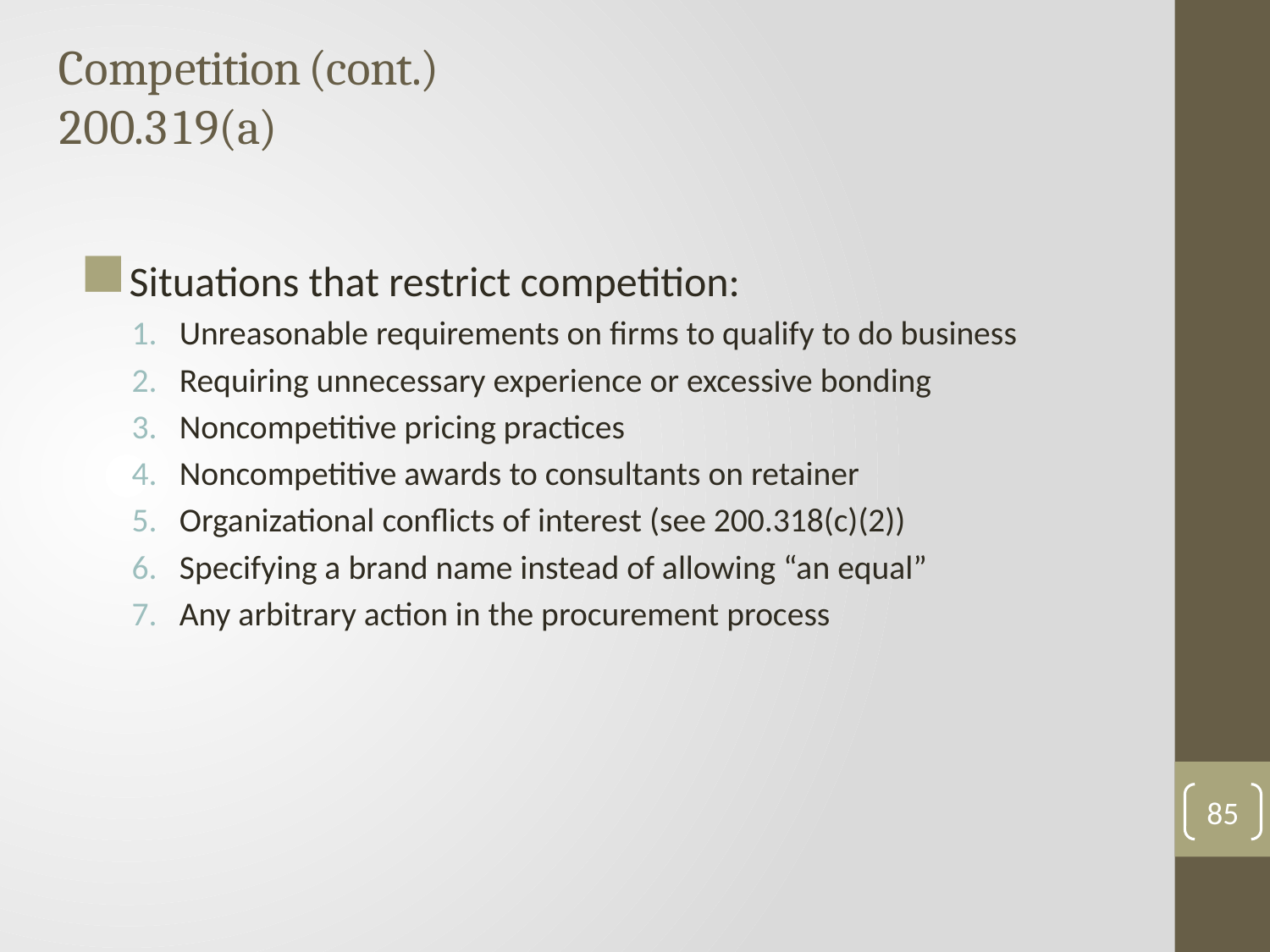

# Competition (cont.) 200.319(a)
Situations that restrict competition:
Unreasonable requirements on firms to qualify to do business
Requiring unnecessary experience or excessive bonding
Noncompetitive pricing practices
Noncompetitive awards to consultants on retainer
Organizational conflicts of interest (see 200.318(c)(2))
Specifying a brand name instead of allowing “an equal”
Any arbitrary action in the procurement process
85